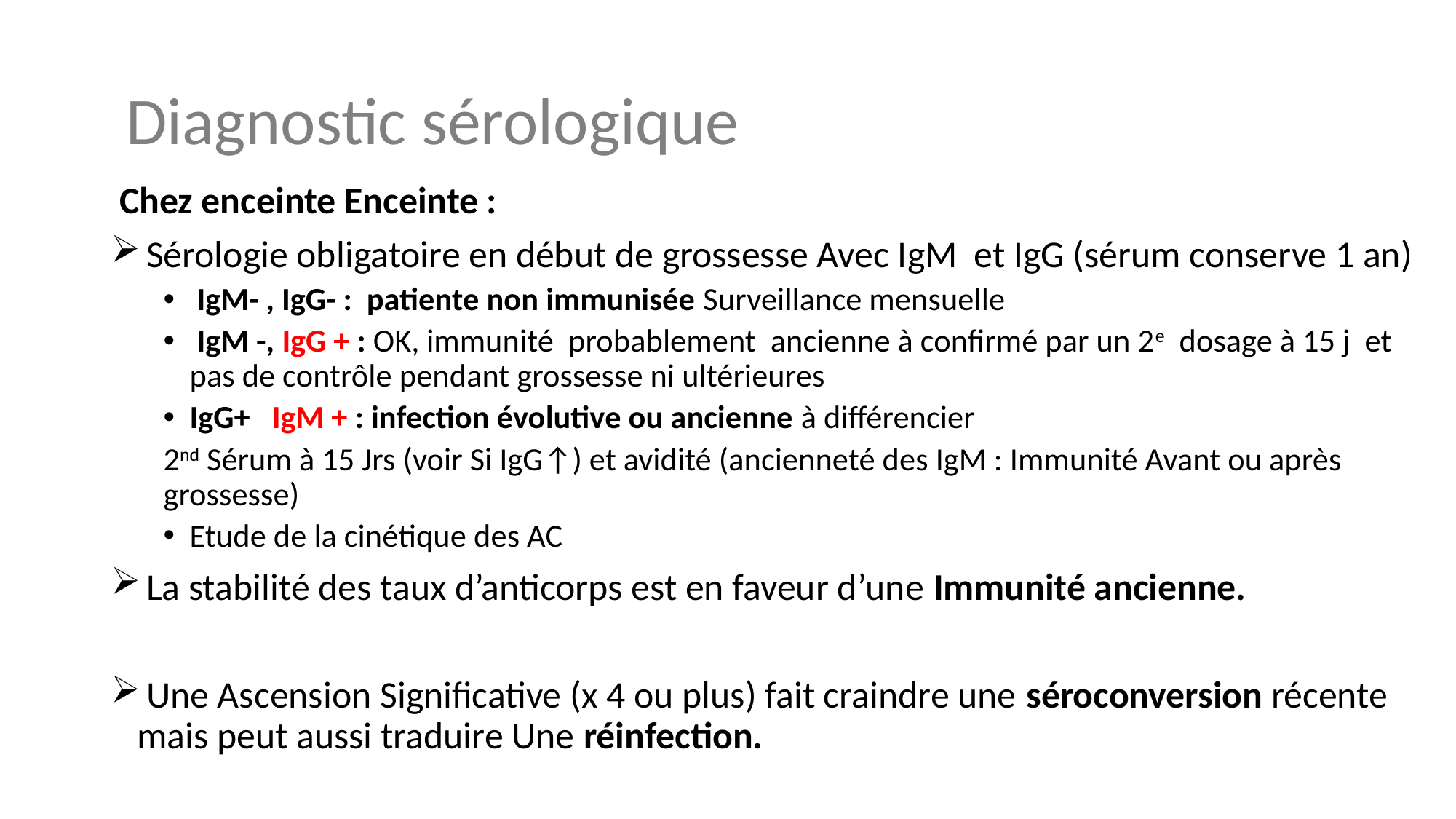

# Diagnostic sérologique
 Chez enceinte Enceinte :
 Sérologie obligatoire en début de grossesse Avec IgM  et IgG (sérum conserve 1 an)
 IgM- , IgG- :  patiente non immunisée Surveillance mensuelle
 IgM -, IgG + : OK, immunité  probablement  ancienne à confirmé par un 2e  dosage à 15 j  et  pas de contrôle pendant grossesse ni ultérieures
IgG+   IgM + : infection évolutive ou ancienne à différencier
2nd Sérum à 15 Jrs (voir Si IgG↑) et avidité (ancienneté des IgM : Immunité Avant ou après grossesse)
Etude de la cinétique des AC
 La stabilité des taux d’anticorps est en faveur d’une Immunité ancienne.

 Une Ascension Significative (x 4 ou plus) fait craindre une séroconversion récente mais peut aussi traduire Une réinfection.